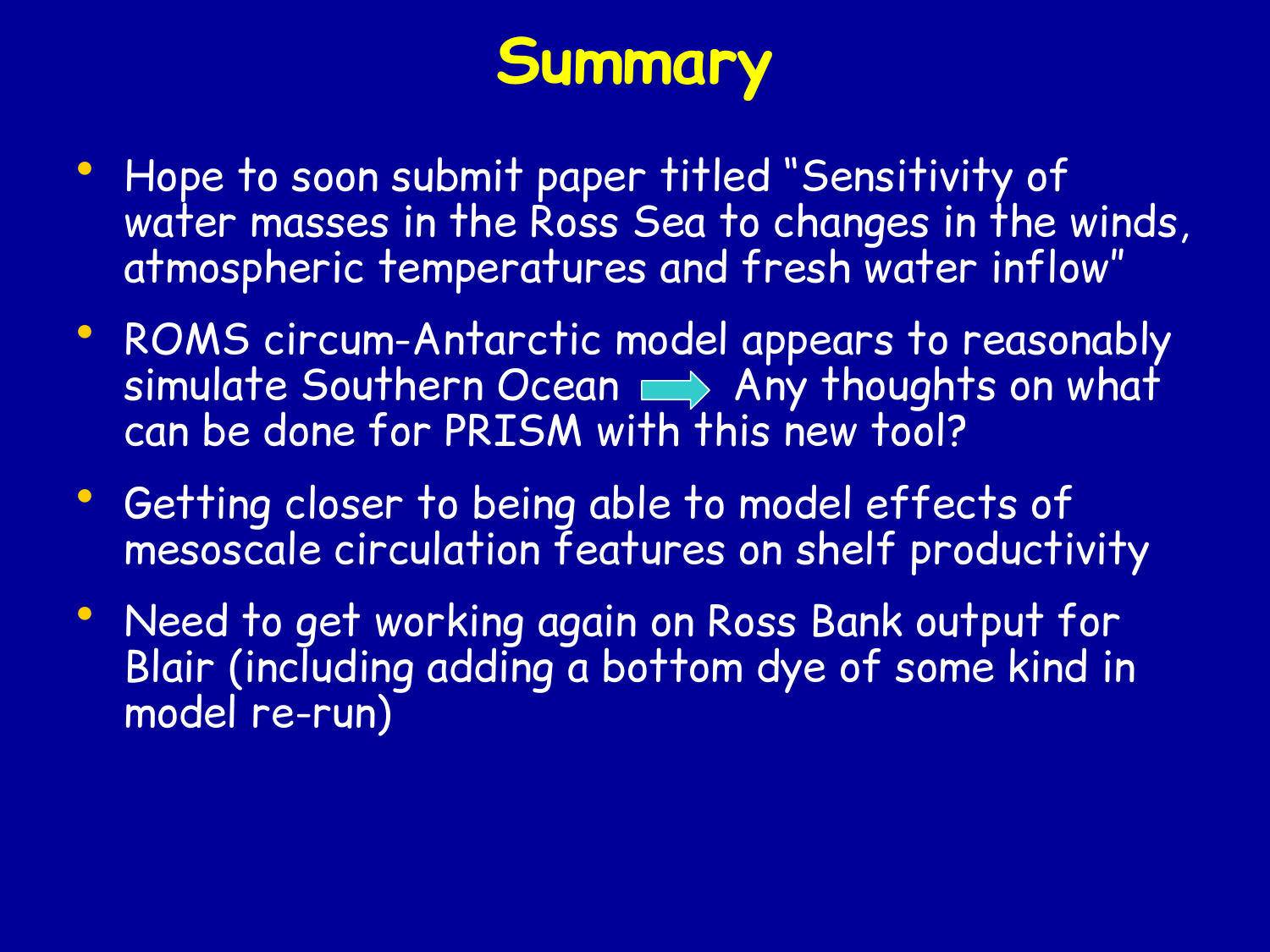

# Summary
Hope to soon submit paper titled “Sensitivity of water masses in the Ross Sea to changes in the winds, atmospheric temperatures and fresh water inflow”

ROMS circum-Antarctic model appears to reasonably simulate Southern Ocean         Any thoughts on what can be done for PRISM with this new tool?

Getting closer to being able to model effects of mesoscale circulation features on shelf productivity

Need to get working again on Ross Bank output for Blair (including adding a bottom dye of some kind in model re-run)